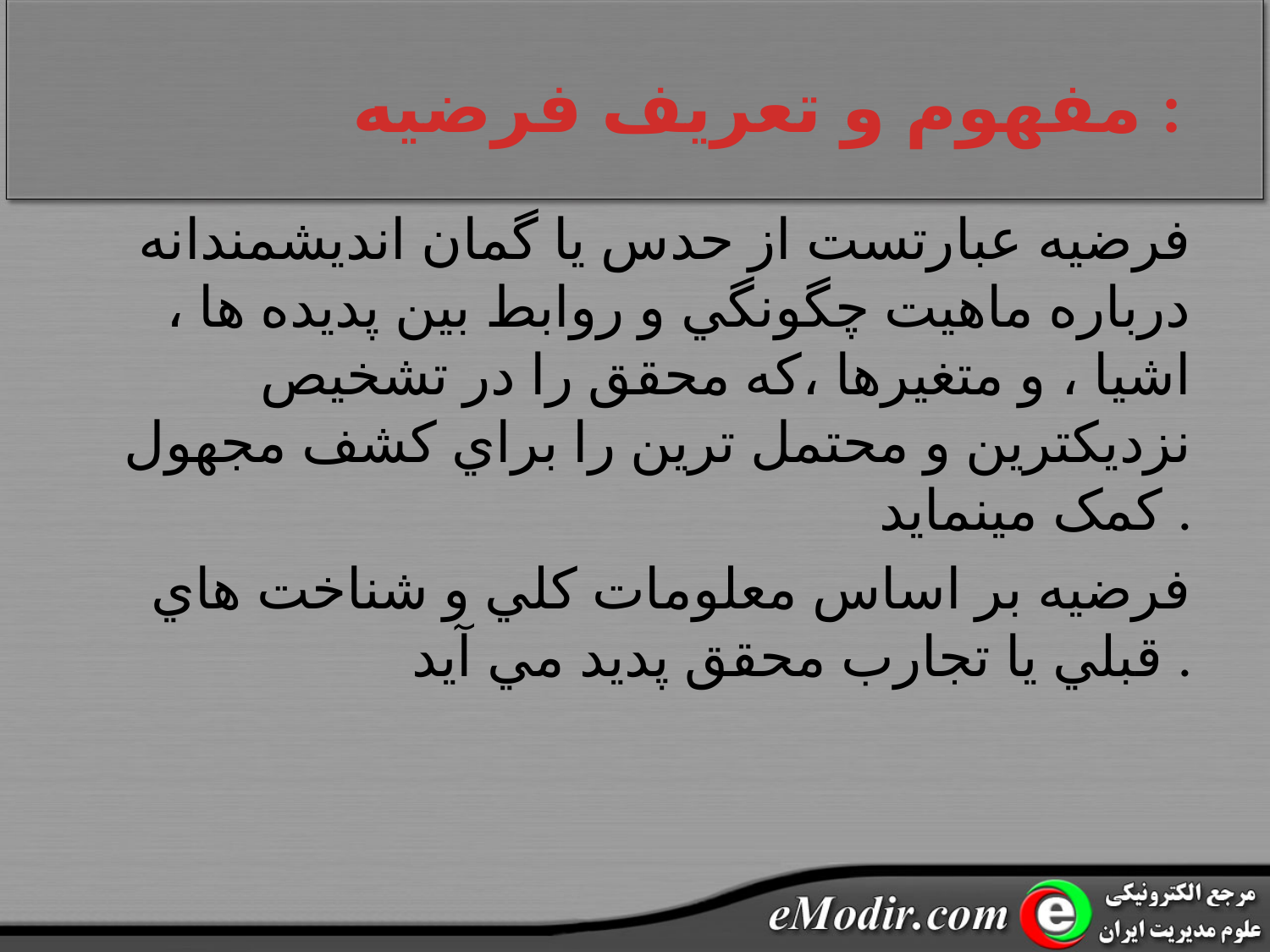

# مفهوم و تعريف فرضيه :
فرضيه عبارتست از حدس يا گمان انديشمندانه درباره ماهيت چگونگي و روابط بين پديده ها ، اشيا ، و متغيرها ،که محقق را در تشخيص نزديکترين و محتمل ترين را براي کشف مجهول کمک مينمايد .
فرضيه بر اساس معلومات کلي و شناخت هاي قبلي يا تجارب محقق پديد مي آيد .